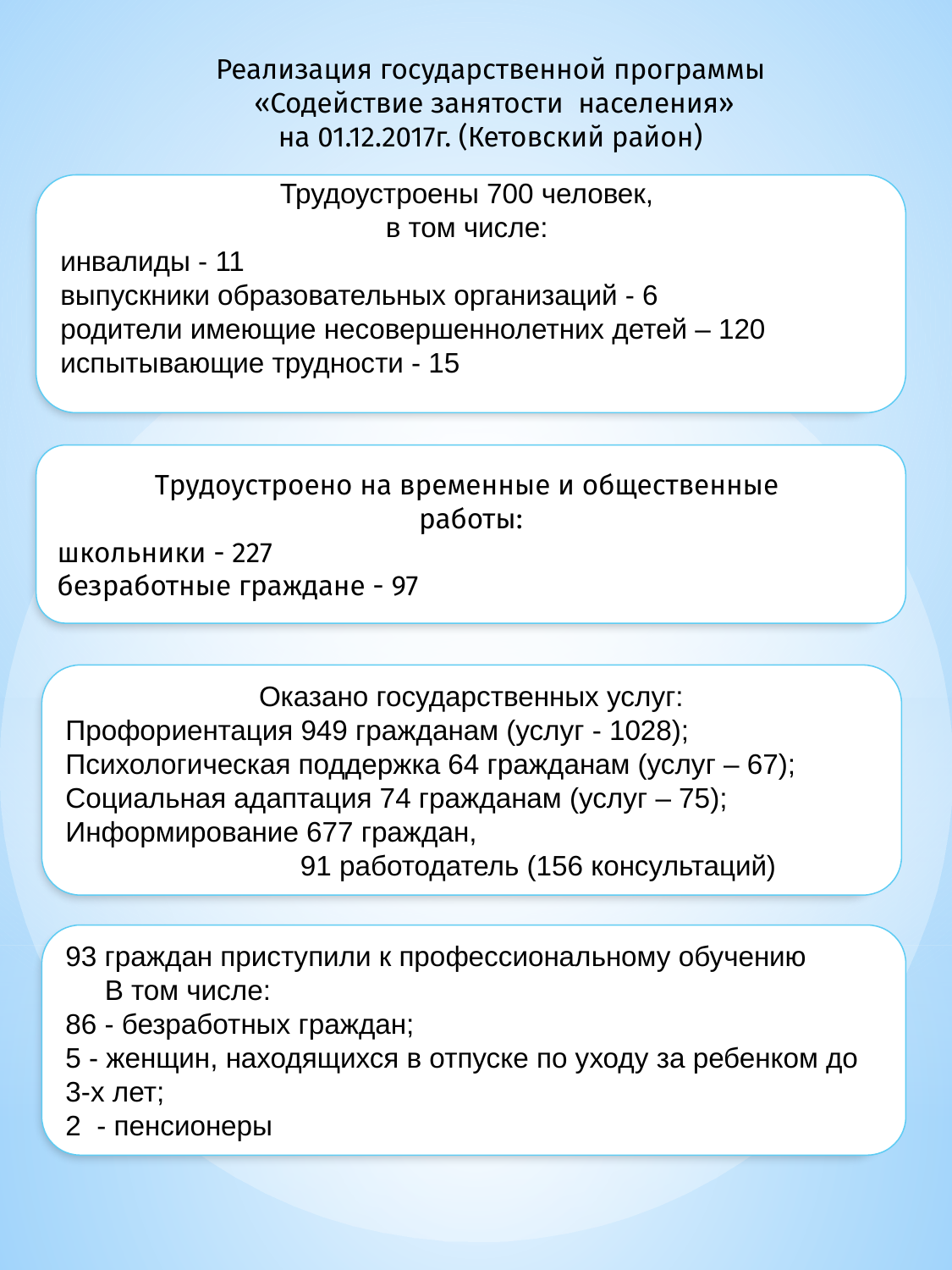

Реализация государственной программы
 «Содействие занятости  населения»
на 01.12.2017г. (Кетовский район)
Трудоустроены 700 человек,
в том числе:
инвалиды - 11
выпускники образовательных организаций - 6
родители имеющие несовершеннолетних детей – 120
испытывающие трудности - 15

Трудоустроено на временные и общественные
работы:
школьники - 227
безработные граждане - 97
Оказано государственных услуг:
Профориентация 949 гражданам (услуг - 1028);
Психологическая поддержка 64 гражданам (услуг – 67);
Социальная адаптация 74 гражданам (услуг – 75);
Информирование 677 граждан,
                              91 работодатель (156 консультаций)
93 граждан приступили к профессиональному обучению
     В том числе:
86 - безработных граждан;
5 - женщин, находящихся в отпуске по уходу за ребенком до 3-х лет;
2  - пенсионеры